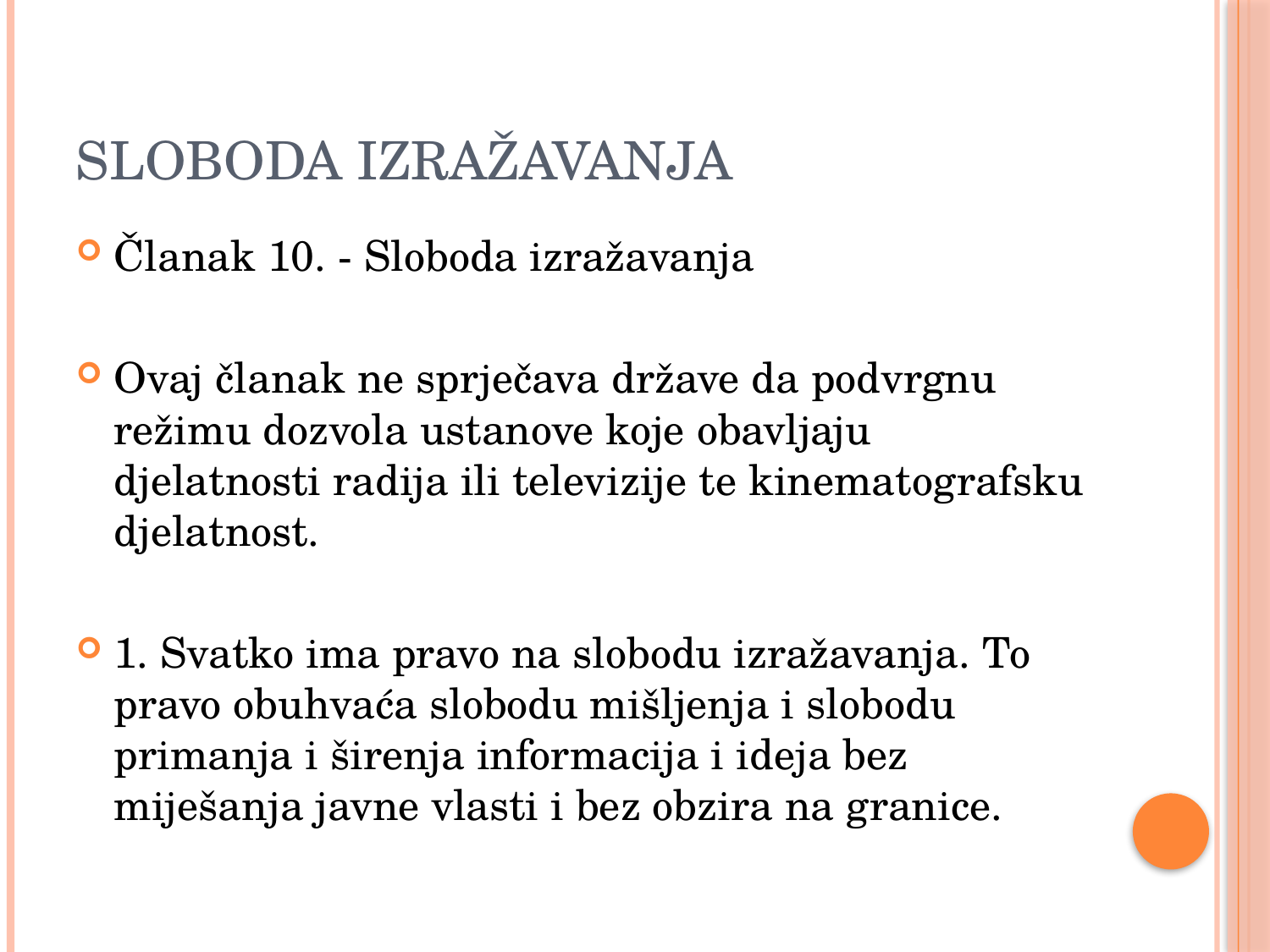

# Sloboda izražavanja
Članak 10. - Sloboda izražavanja

Ovaj članak ne sprječava države da podvrgnu režimu dozvola ustanove koje obavljaju djelatnosti radija ili televizije te kinematografsku djelatnost.

1. Svatko ima pravo na slobodu izražavanja. To pravo obuhvaća slobodu mišljenja i slobodu primanja i širenja informacija i ideja bez miješanja javne vlasti i bez obzira na granice.